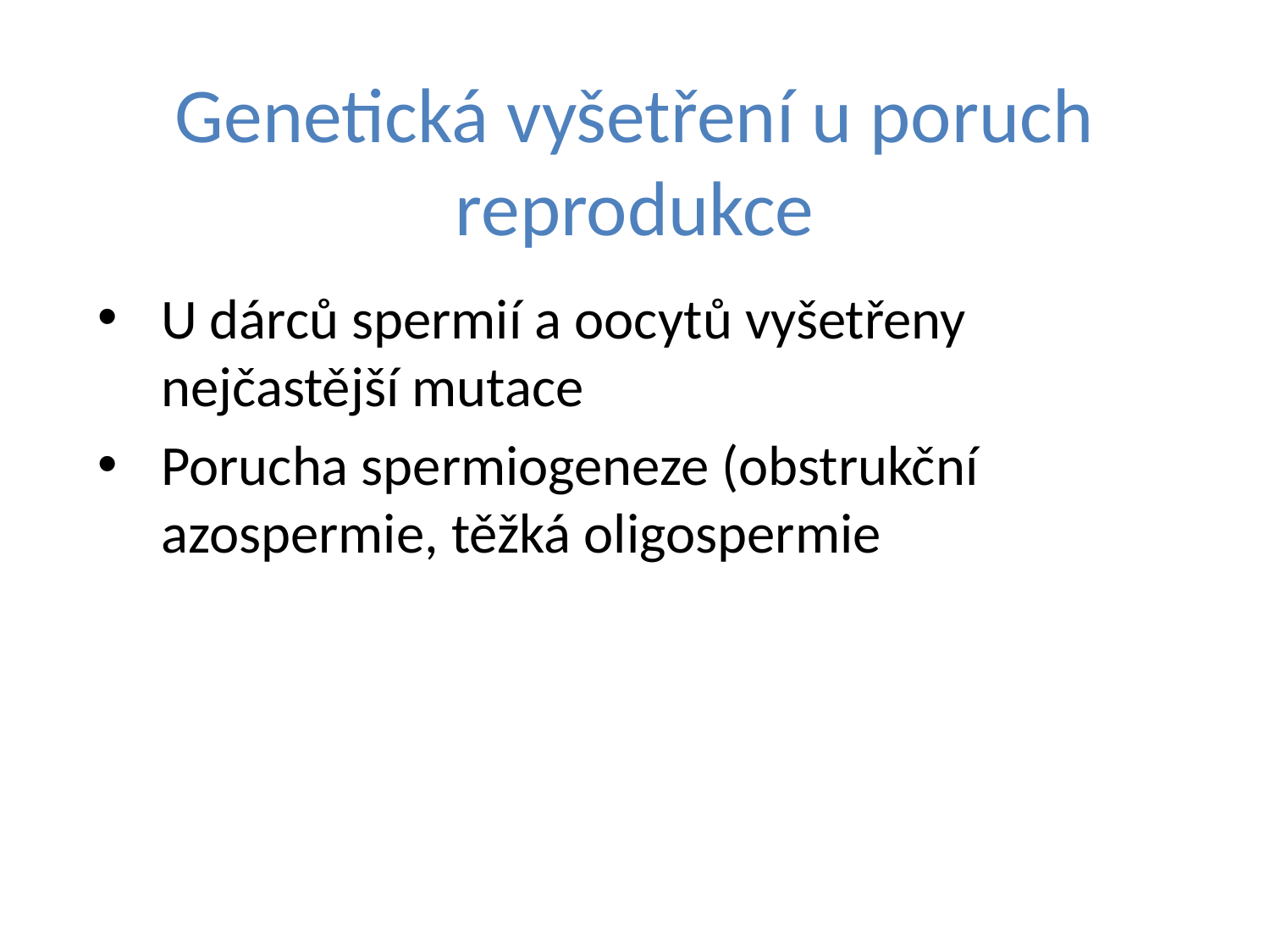

# Genetická vyšetření u poruch reprodukce
U dárců spermií a oocytů vyšetřeny nejčastější mutace
Porucha spermiogeneze (obstrukční azospermie, těžká oligospermie